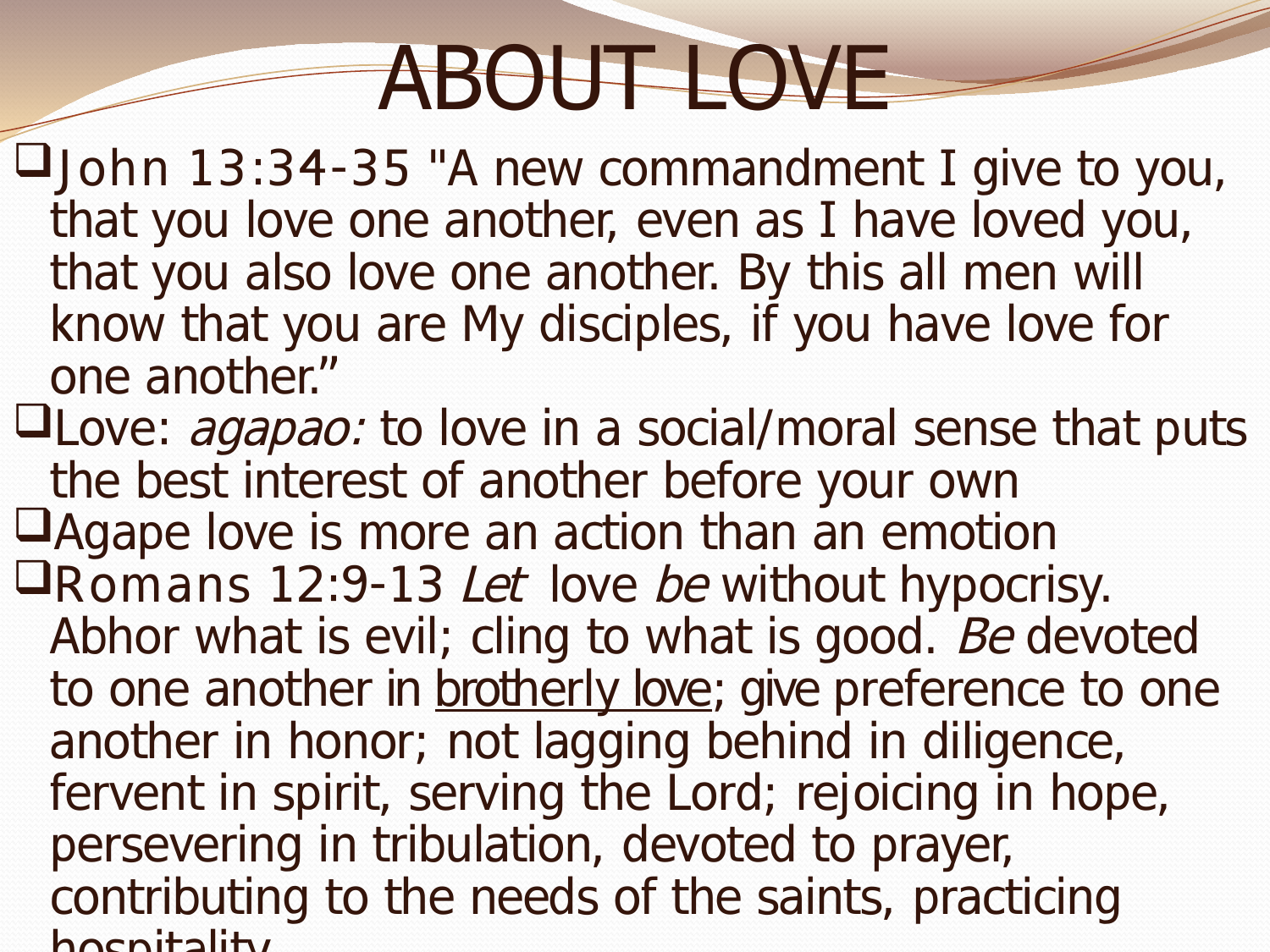

# ABOUT LOVE
John 13:34-35 "A new commandment I give to you, that you love one another, even as I have loved you, that you also love one another. By this all men will know that you are My disciples, if you have love for one another.”
Love: agapao: to love in a social/moral sense that puts the best interest of another before your own
Agape love is more an action than an emotion
Romans 12:9-13 Let  love be without hypocrisy. Abhor what is evil; cling to what is good. Be devoted to one another in brotherly love; give preference to one another in honor; not lagging behind in diligence, fervent in spirit, serving the Lord; rejoicing in hope, persevering in tribulation, devoted to prayer, contributing to the needs of the saints, practicing hospitality.